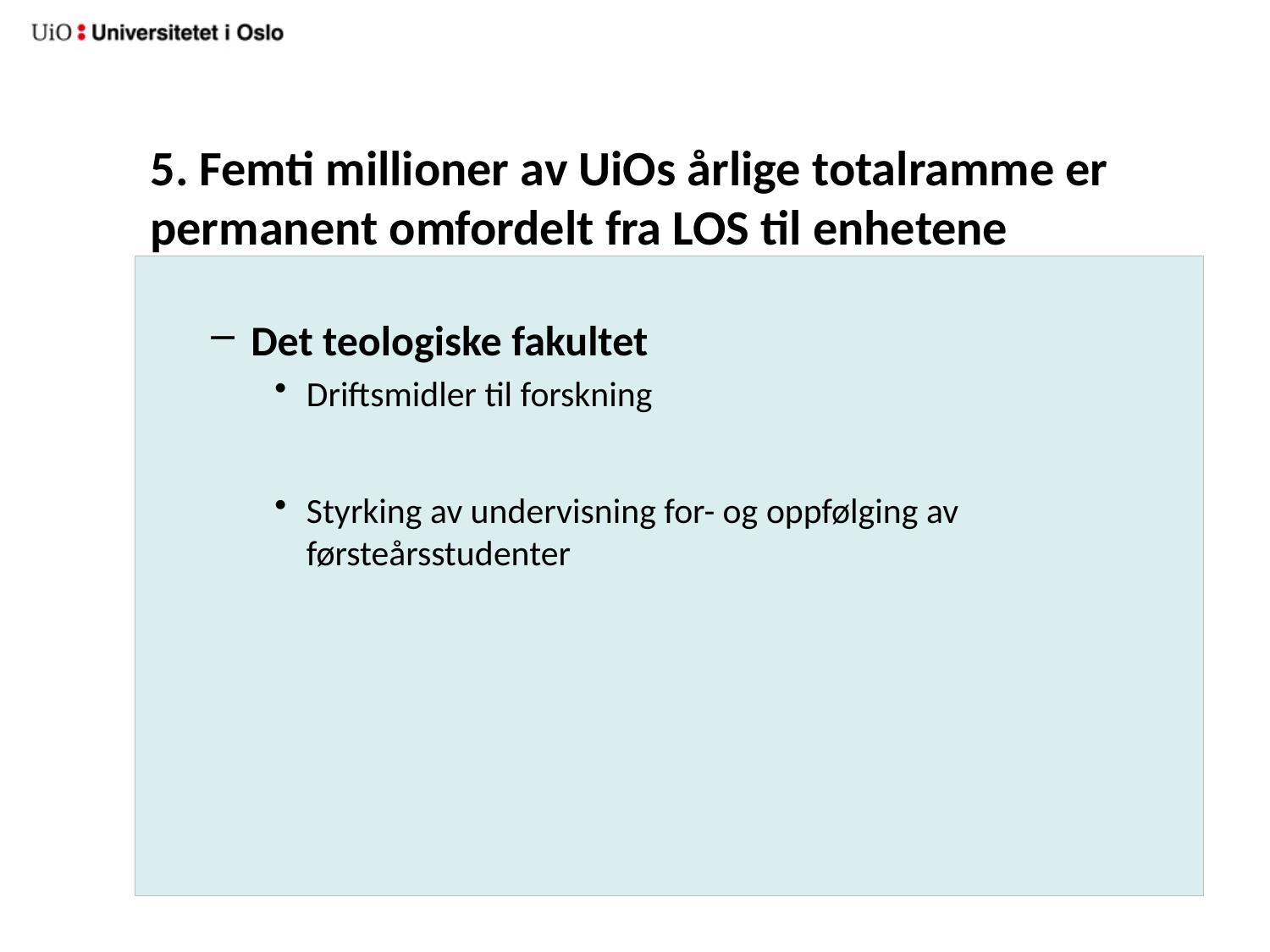

# 5. Femti millioner av UiOs årlige totalramme er permanent omfordelt fra LOS til enhetene

Det teologiske fakultet
Driftsmidler til forskning

Styrking av undervisning for- og oppfølging av førsteårsstudenter